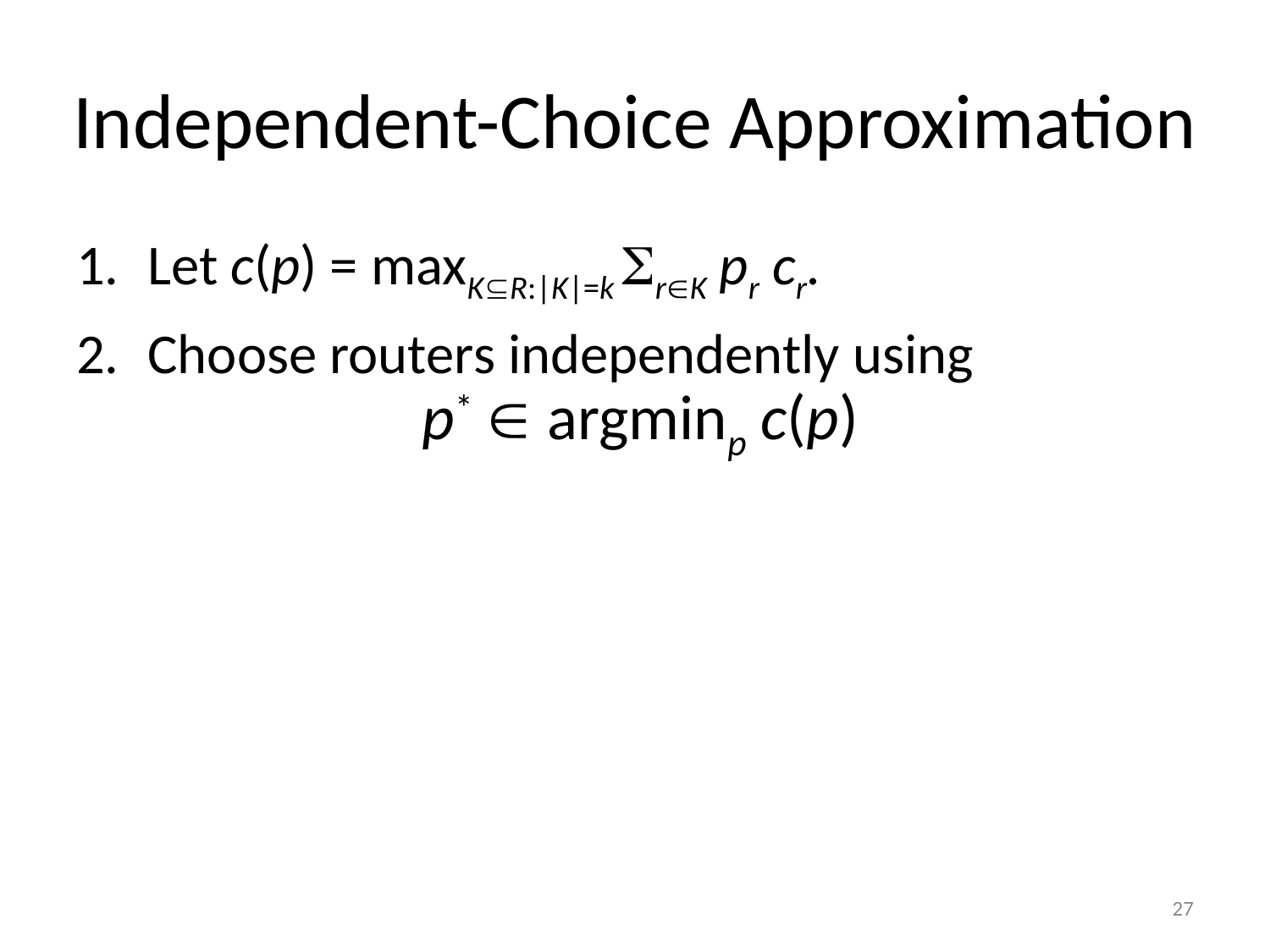

# Independent-Choice Approximation
Let c(p) = maxK⊆R:|K|=k Σr∈K pr cr.
Choose routers independently using

p* ∈ argminp c(p)
27